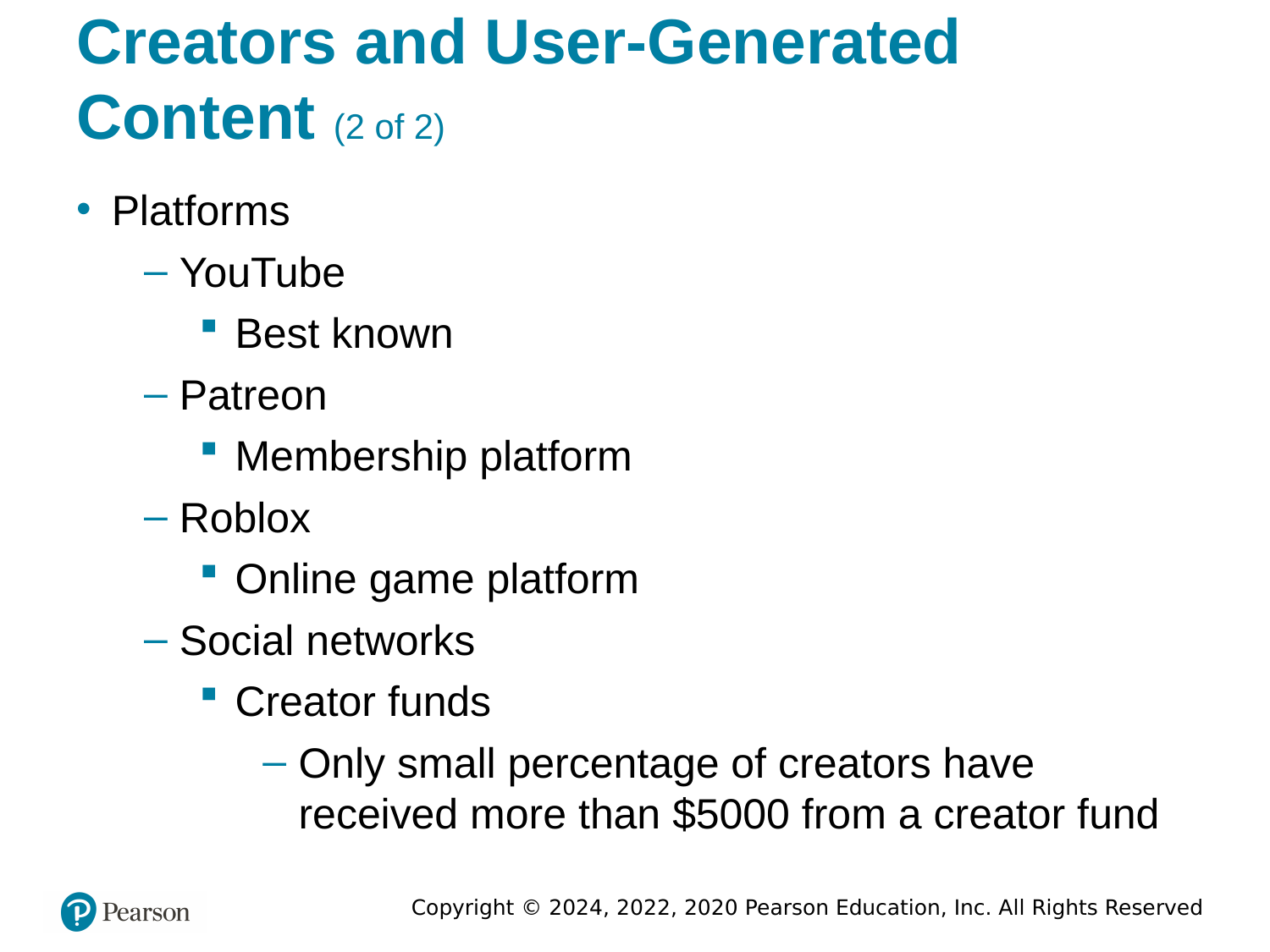

# Creators and User-Generated Content (2 of 2)
Platforms
YouTube
Best known
Patreon
Membership platform
Roblox
Online game platform
Social networks
Creator funds
Only small percentage of creators have received more than $5000 from a creator fund